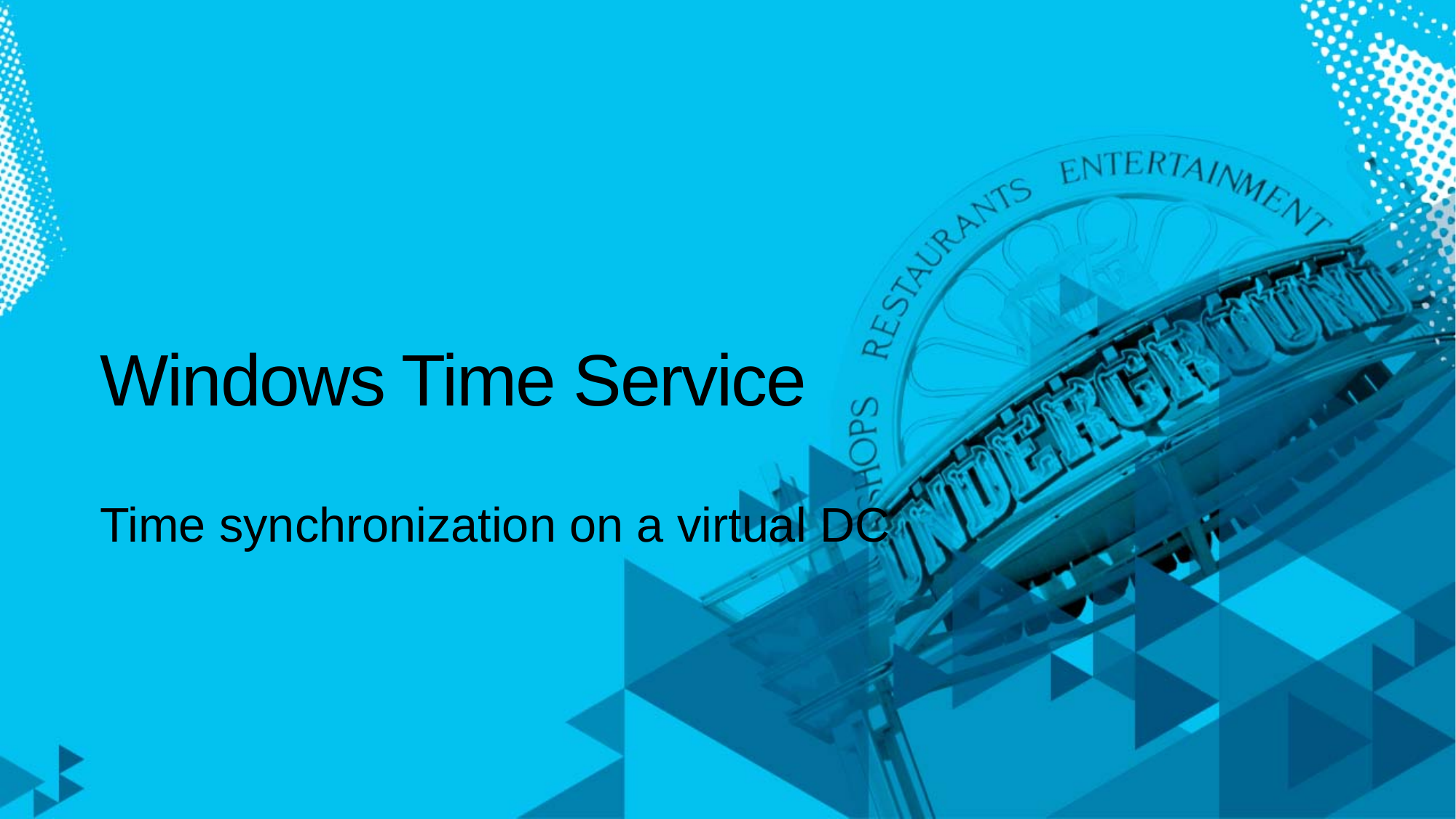

# Windows Time Service
Time synchronization on a virtual DC